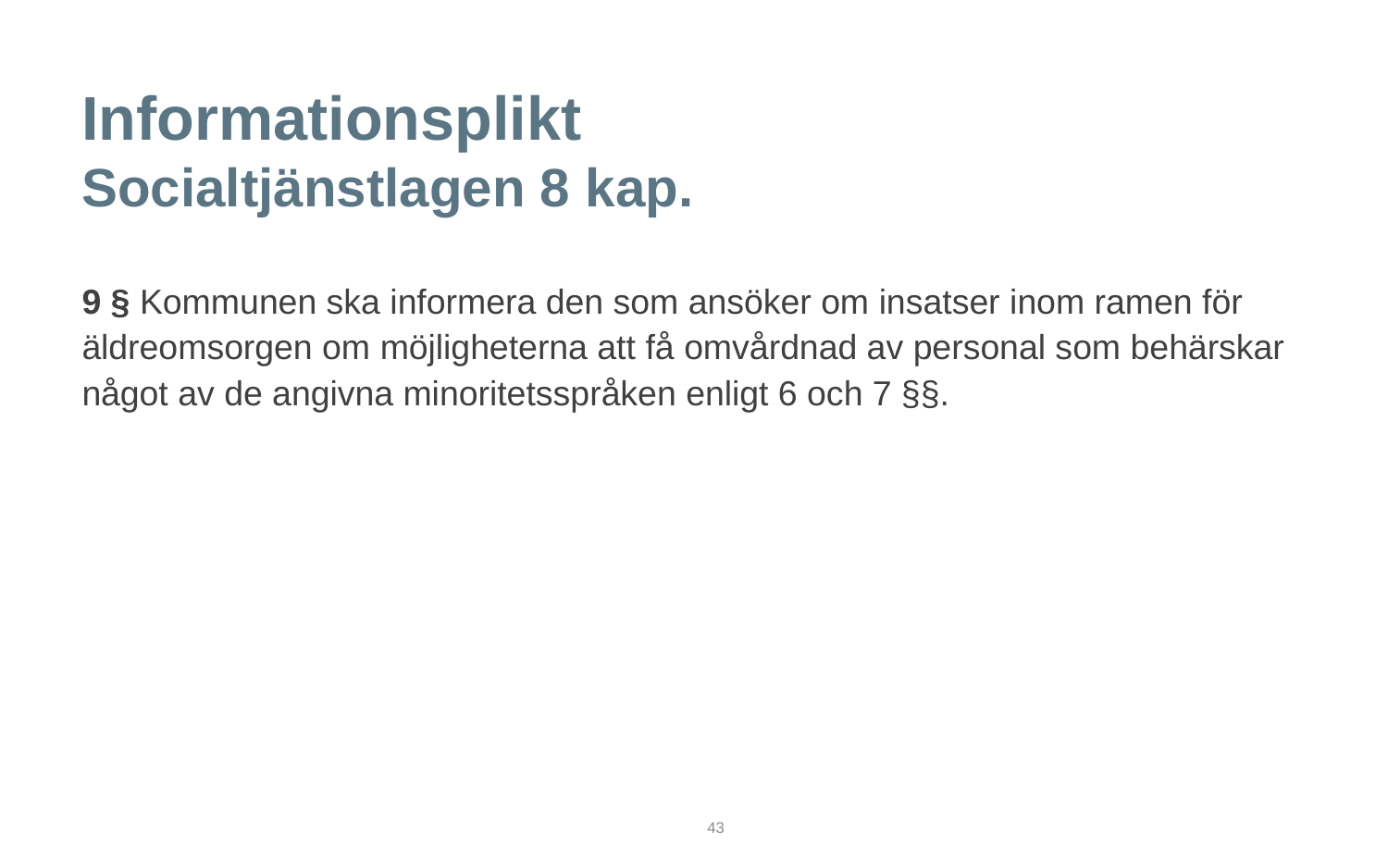

# Informationsplikt Socialtjänstlagen 8 kap.
9 § Kommunen ska informera den som ansöker om insatser inom ramen för äldreomsorgen om möjligheterna att få omvårdnad av personal som behärskar något av de angivna minoritetsspråken enligt 6 och 7 §§.
43